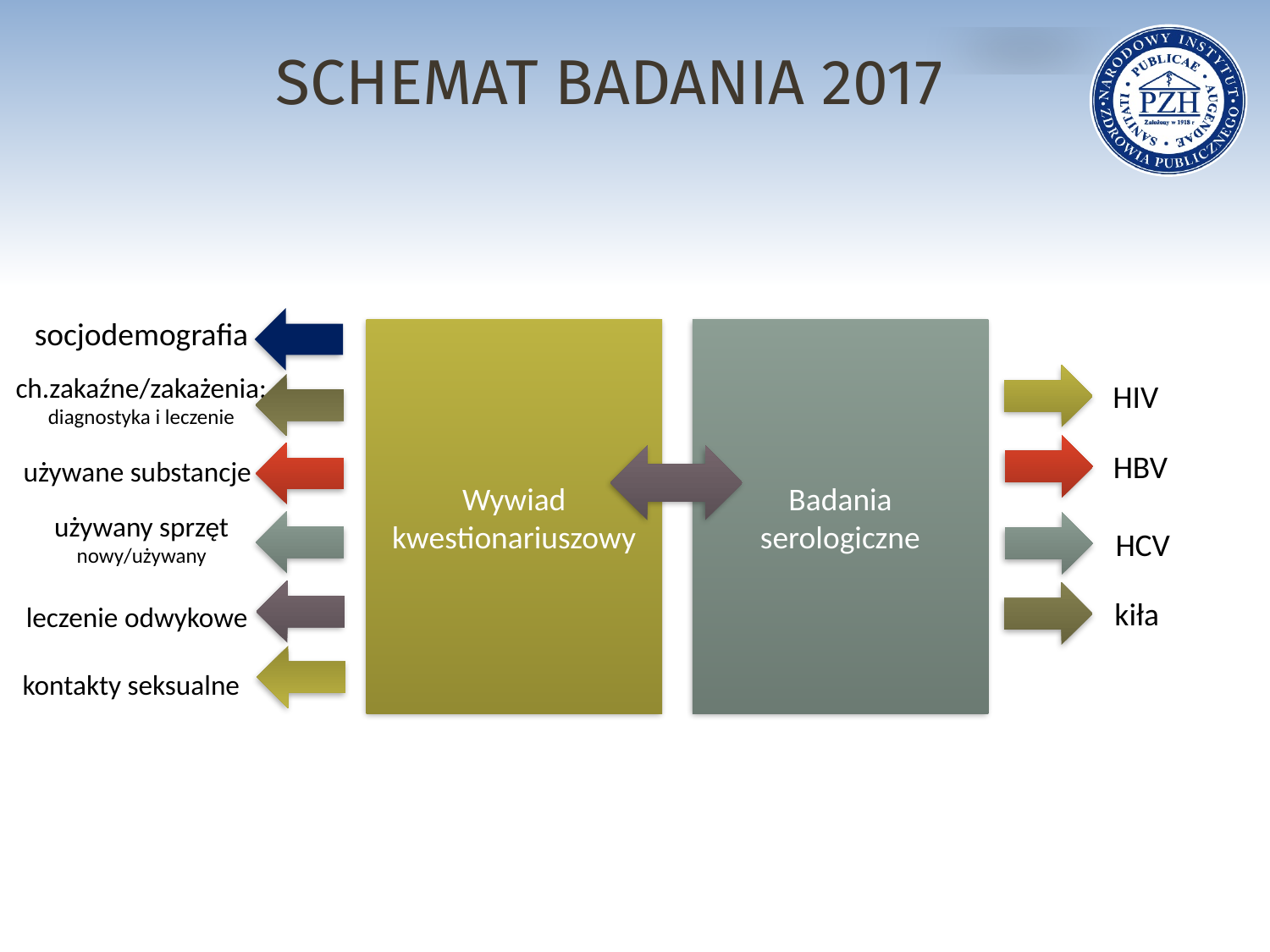

# SCHEMAT BADANIA 2017

ch.zakaźne/zakażenia: diagnostyka i leczenie
socjodemografia

Wywiad kwestionariuszowy
Badania serologiczne
HIV

HBV

HCV

kiła

używane substancje

używany sprzęt
nowy/używany
leczenie odwykowe
kontakty seksualne